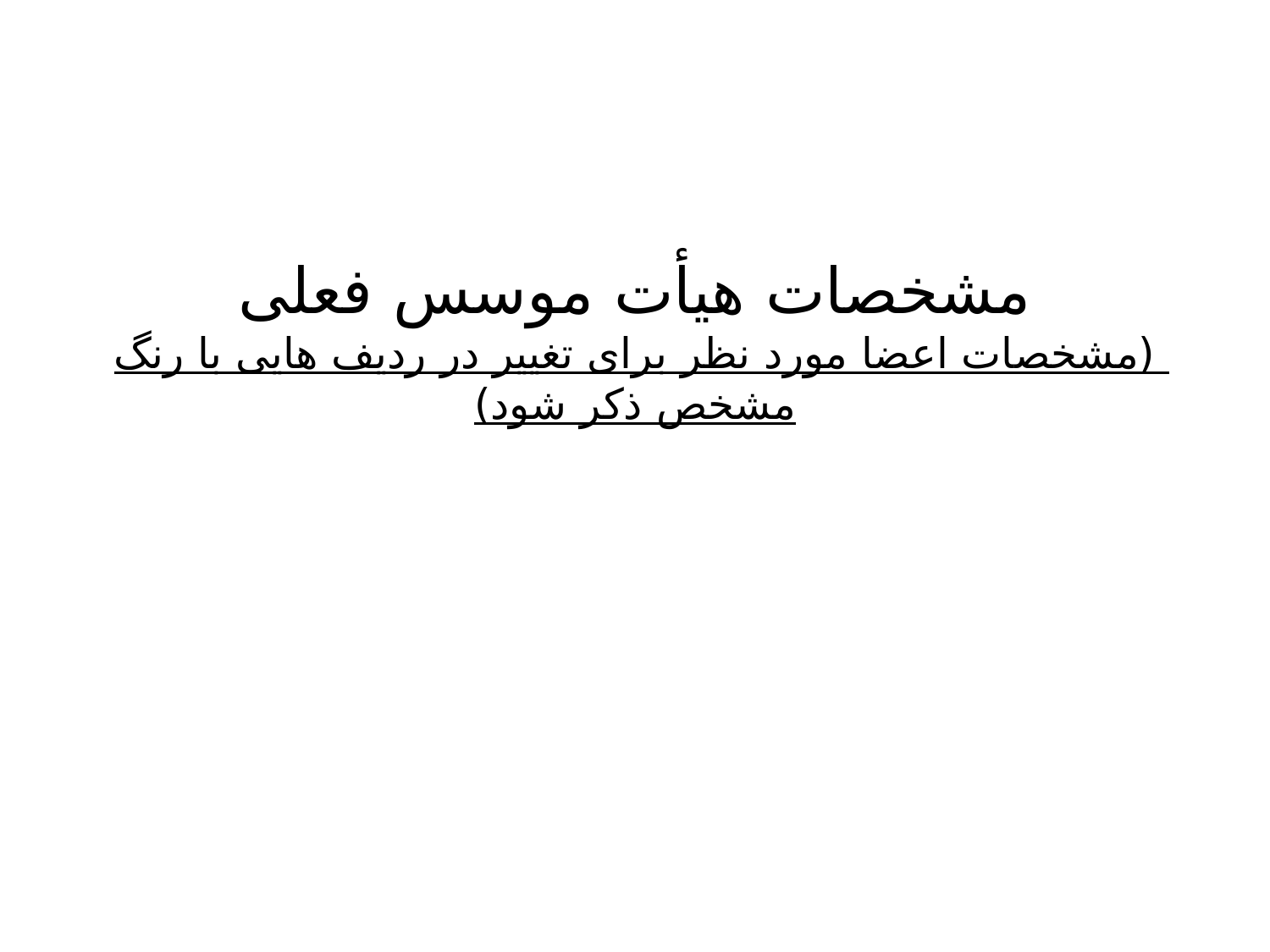

# مشخصات هیأت موسس فعلی (مشخصات اعضا مورد نظر برای تغییر در ردیف هایی با رنگ مشخص ذکر شود)